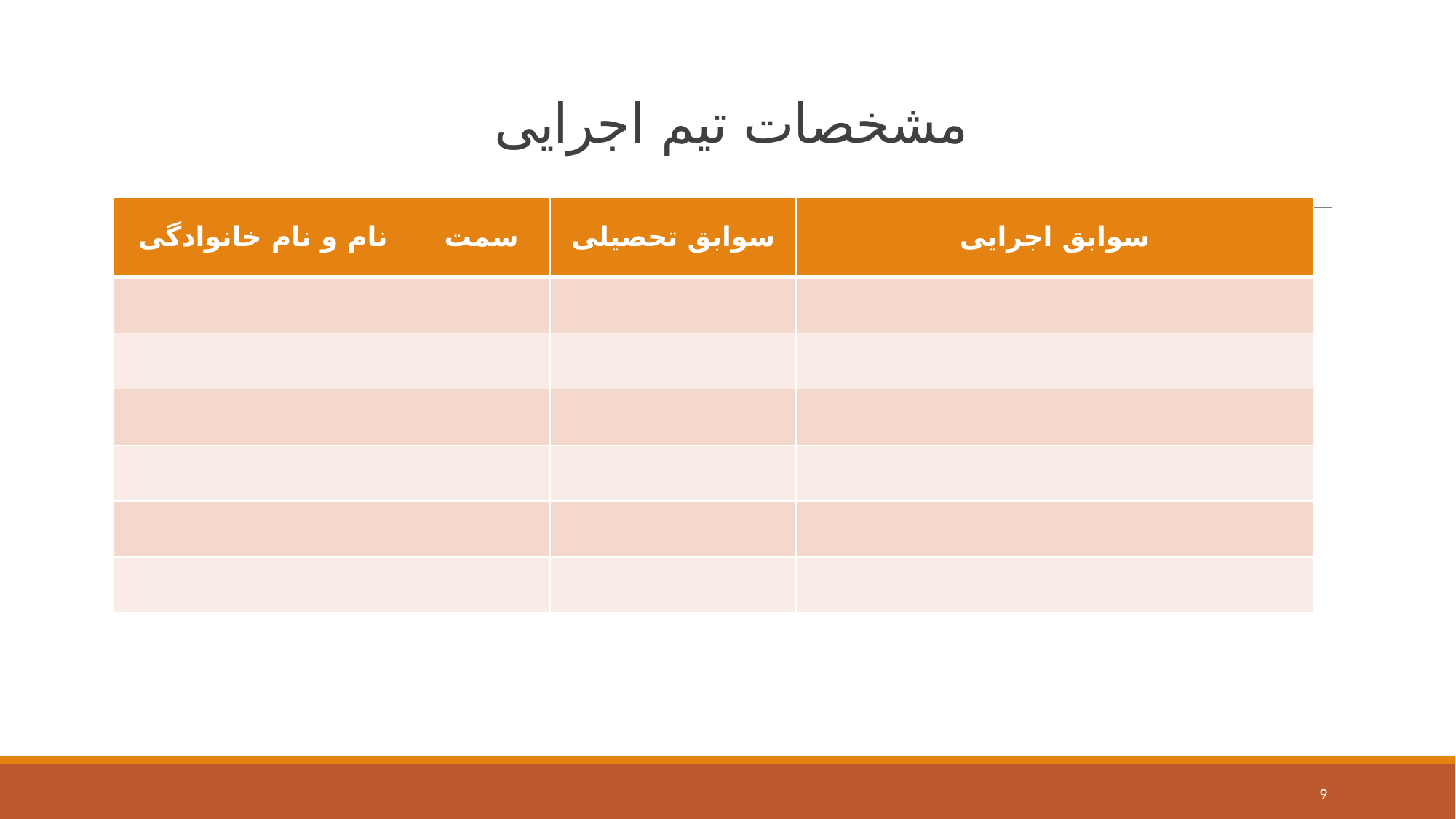

# مشخصات تیم اجرایی
| نام و نام خانوادگی | سمت | سوابق تحصیلی | سوابق اجرایی |
| --- | --- | --- | --- |
|  |  |  |  |
|  |  |  |  |
|  |  |  |  |
|  |  |  |  |
|  |  |  |  |
|  |  |  |  |
9